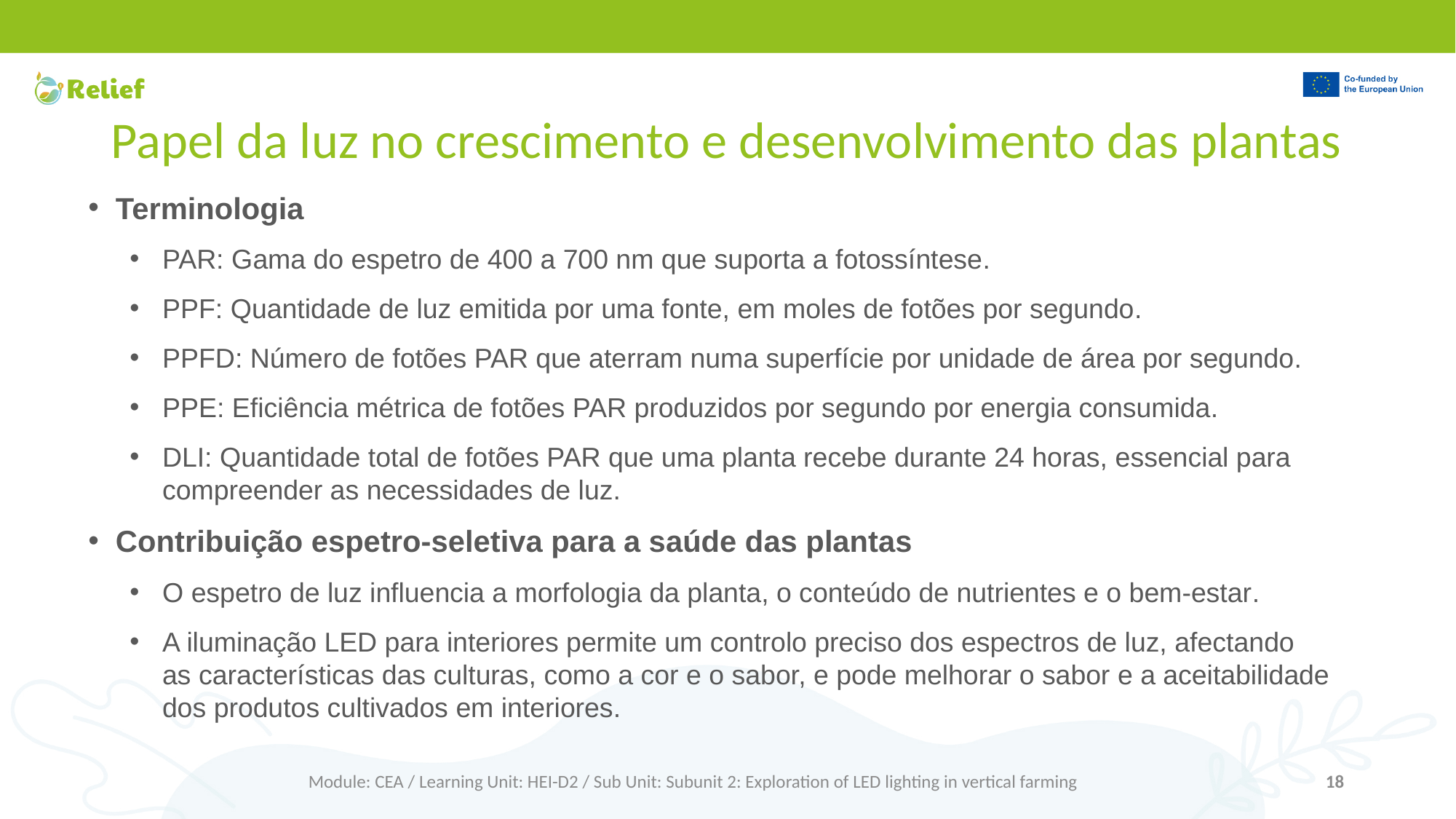

# Papel da luz no crescimento e desenvolvimento das plantas
Terminologia
PAR: Gama do espetro de 400 a 700 nm que suporta a fotossíntese.
PPF: Quantidade de luz emitida por uma fonte, em moles de fotões por segundo.
PPFD: Número de fotões PAR que aterram numa superfície por unidade de área por segundo.
PPE: Eficiência métrica de fotões PAR produzidos por segundo por energia consumida.
DLI: Quantidade total de fotões PAR que uma planta recebe durante 24 horas, essencial para compreender as necessidades de luz.
Contribuição espetro-seletiva para a saúde das plantas
O espetro de luz influencia a morfologia da planta, o conteúdo de nutrientes e o bem-estar.
A iluminação LED para interiores permite um controlo preciso dos espectros de luz, afectando as características das culturas, como a cor e o sabor, e pode melhorar o sabor e a aceitabilidade dos produtos cultivados em interiores.
Module: CEA / Learning Unit: HEI-D2 / Sub Unit: Subunit 2: Exploration of LED lighting in vertical farming
18